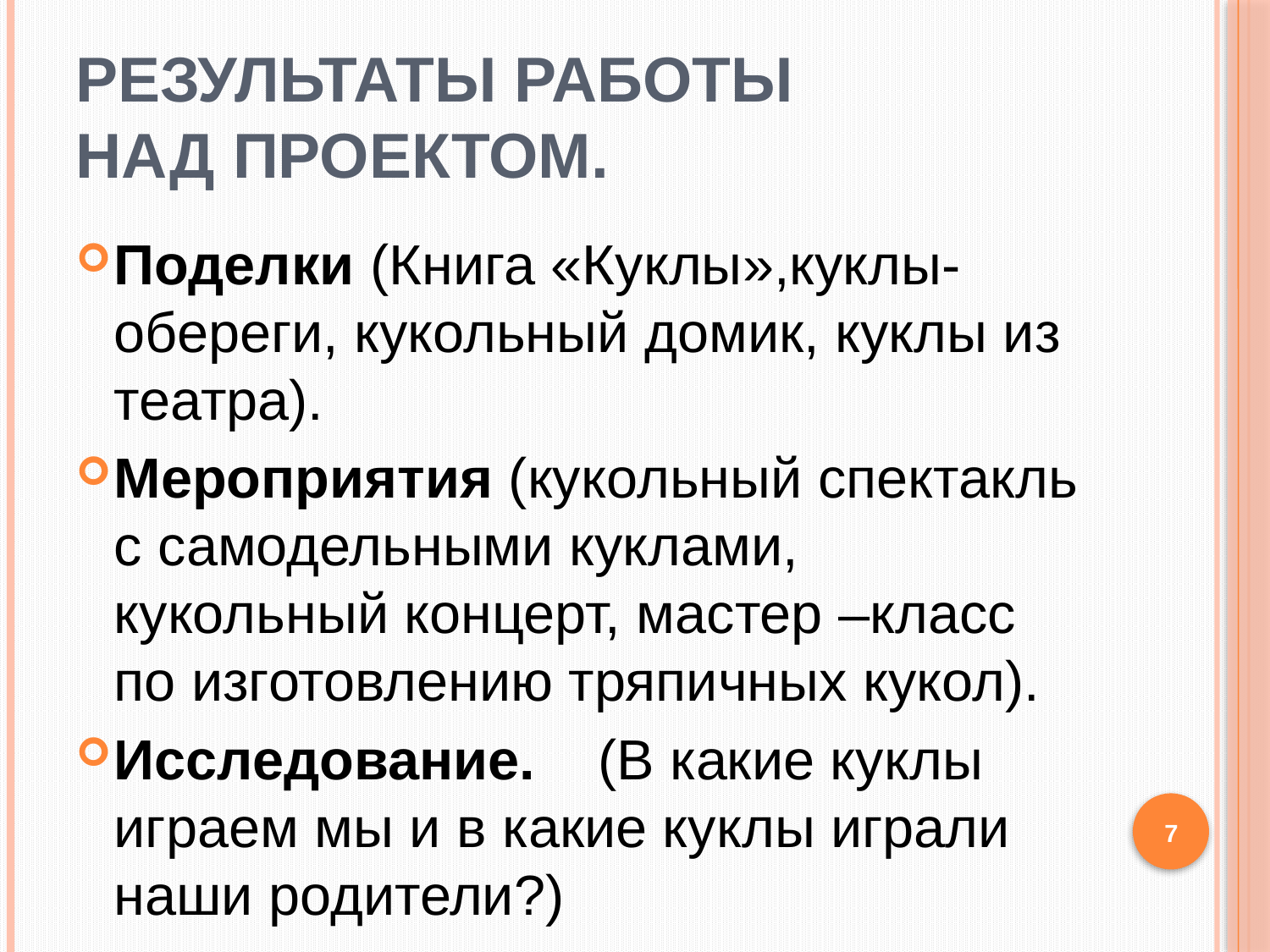

# РЕЗУЛЬТАТЫ РАБОТЫ НАД ПРОЕКТОМ.
Поделки (Книга «Куклы»,куклы- обереги, кукольный домик, куклы из театра).
Мероприятия (кукольный спектакль с самодельными куклами, кукольный концерт, мастер –класс по изготовлению тряпичных кукол).
Исследование.    (В какие куклы играем мы и в какие куклы играли наши родители?)
7